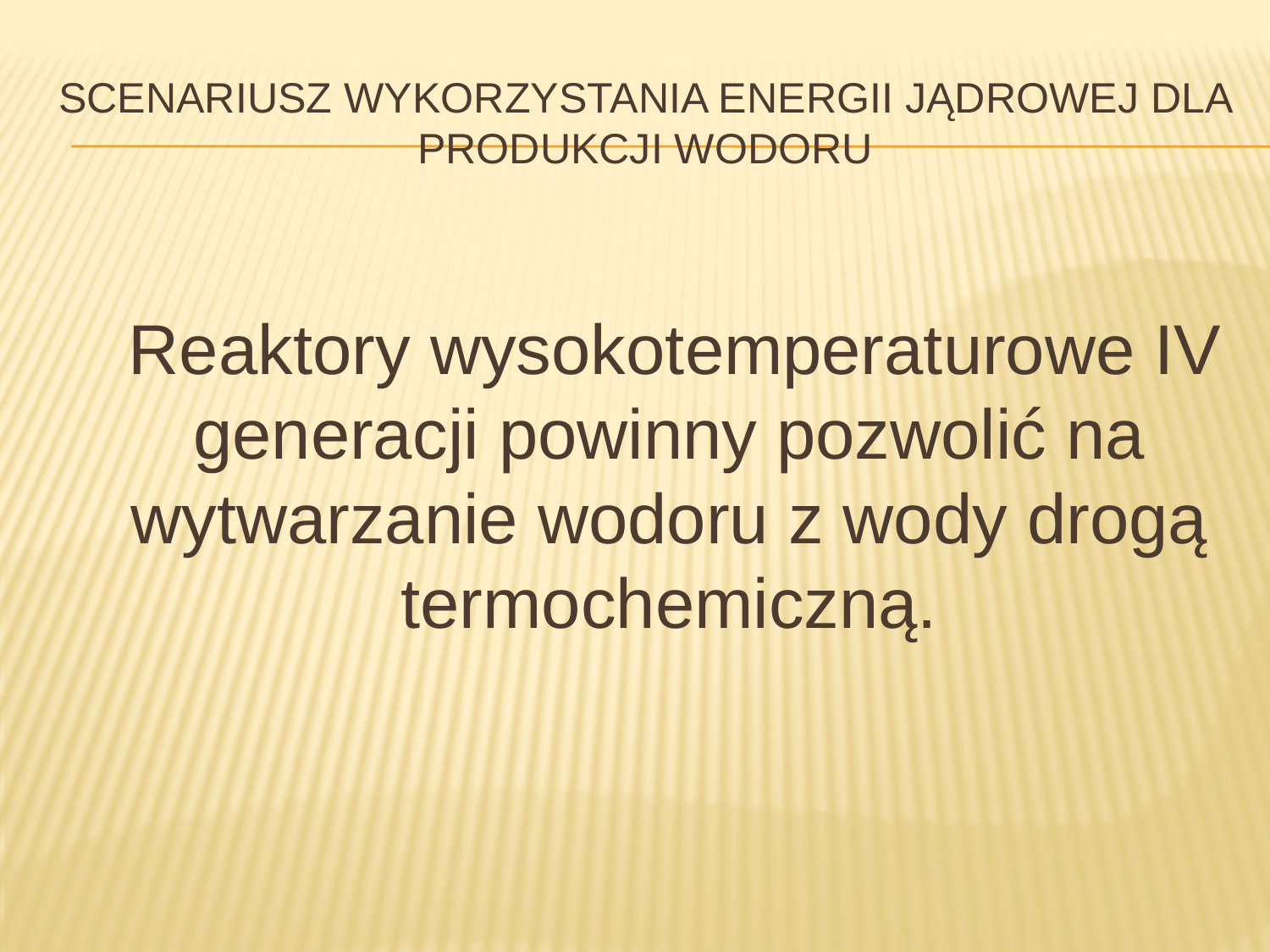

# Scenariusz wykorzystania energii jądrowej dla produkcji wodoru

   Reaktory wysokotemperaturowe IV generacji powinny pozwolić na wytwarzanie wodoru z wody drogą termochemiczną.